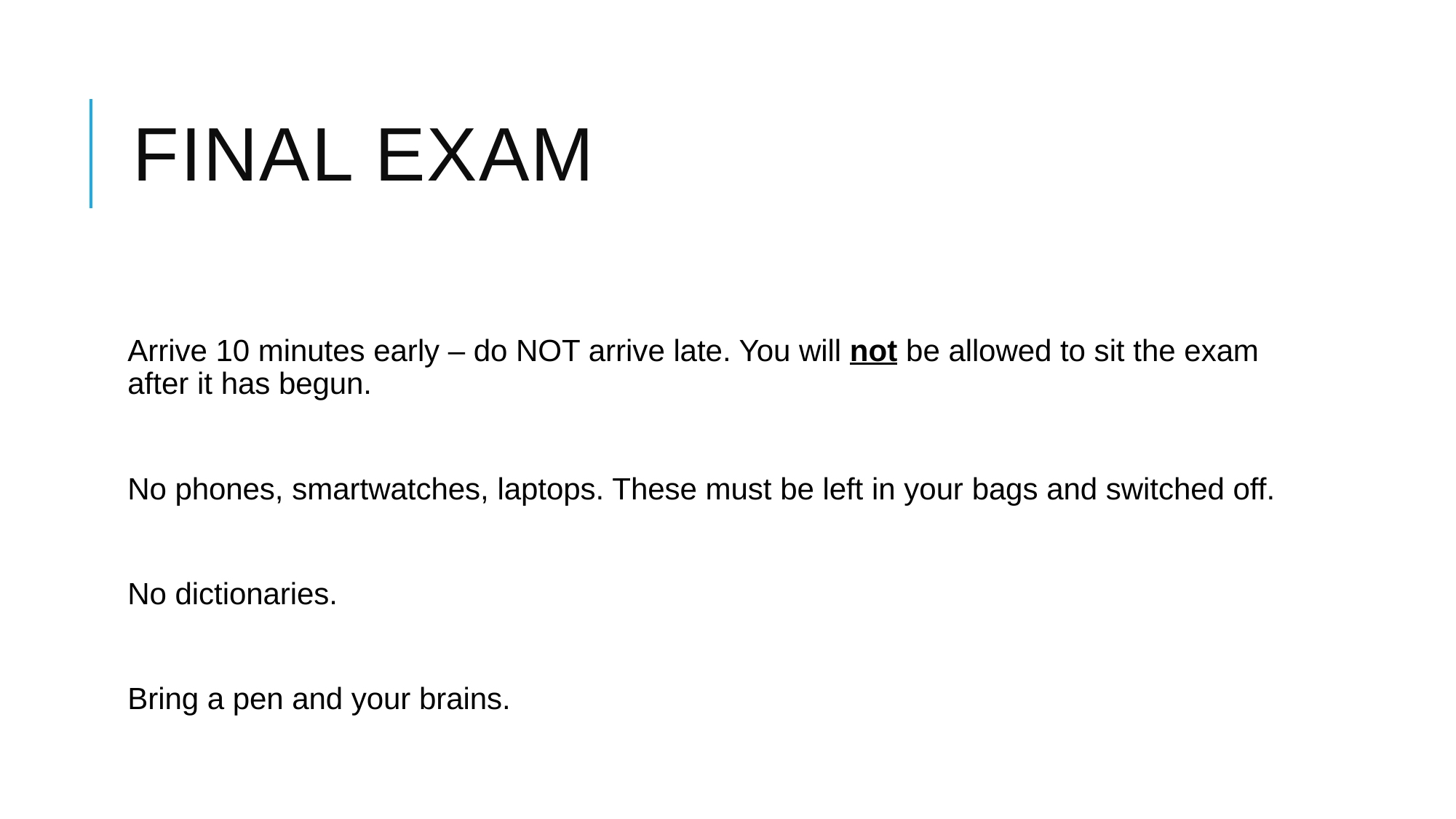

# Final exam

Arrive 10 minutes early – do NOT arrive late. You will not be allowed to sit the exam after it has begun.

No phones, smartwatches, laptops. These must be left in your bags and switched off.

No dictionaries.

Bring a pen and your brains.